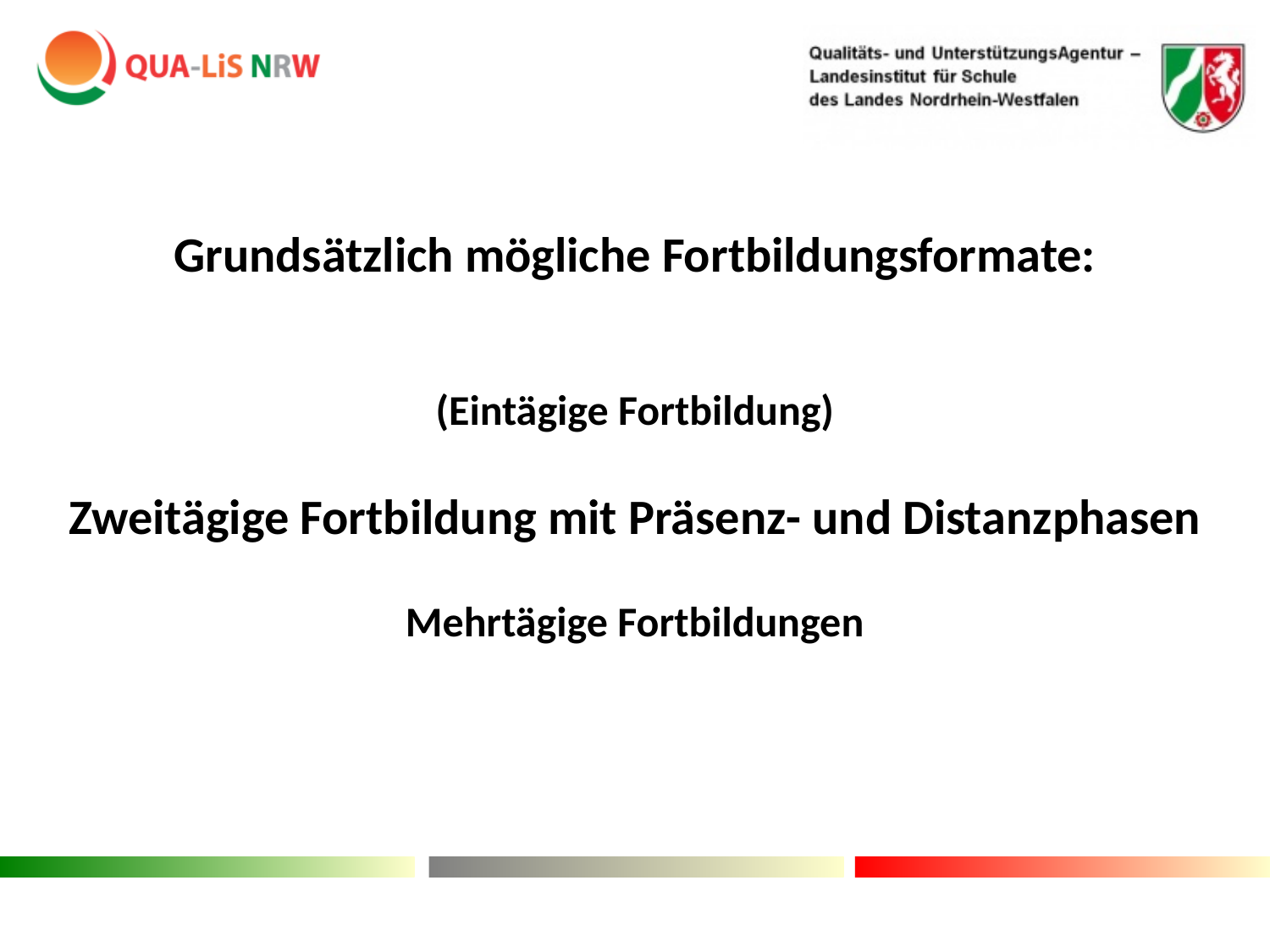

Grundsätzlich mögliche Fortbildungsformate:

(Eintägige Fortbildung)

Zweitägige Fortbildung mit Präsenz- und Distanzphasen

Mehrtägige Fortbildungen